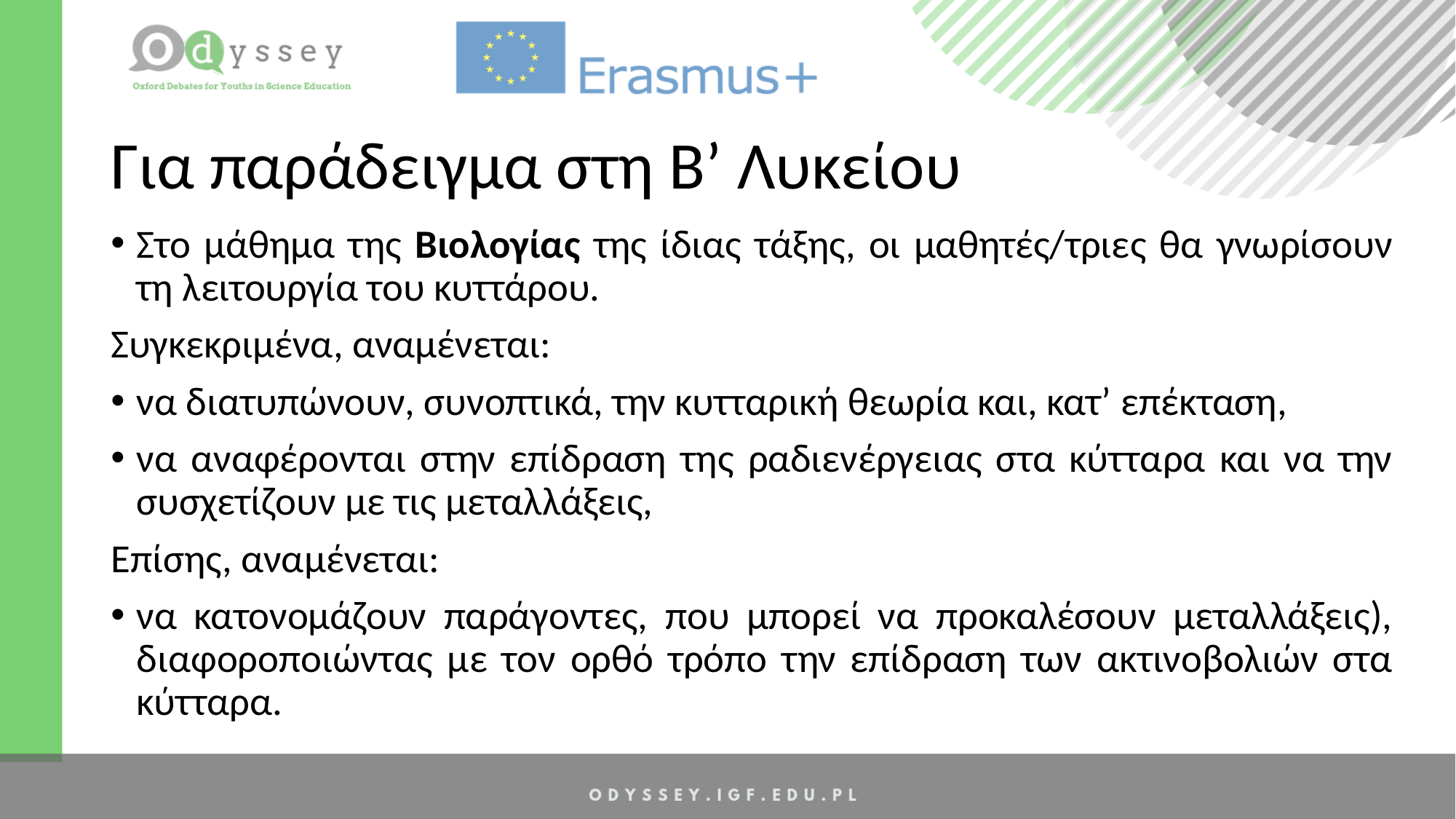

# Για παράδειγμα στη Β’ Λυκείου
Στο μάθημα της Βιολογίας της ίδιας τάξης, οι μαθητές/τριες θα γνωρίσουν τη λειτουργία του κυττάρου.
Συγκεκριμένα, αναμένεται:
να διατυπώνουν, συνοπτικά, την κυτταρική θεωρία και, κατ’ επέκταση,
να αναφέρονται στην επίδραση της ραδιενέργειας στα κύτταρα και να την συσχετίζουν με τις μεταλλάξεις,
Επίσης, αναμένεται:
να κατονομάζουν παράγοντες, που μπορεί να προκαλέσουν μεταλλάξεις), διαφοροποιώντας με τον ορθό τρόπο την επίδραση των ακτινοβολιών στα κύτταρα.